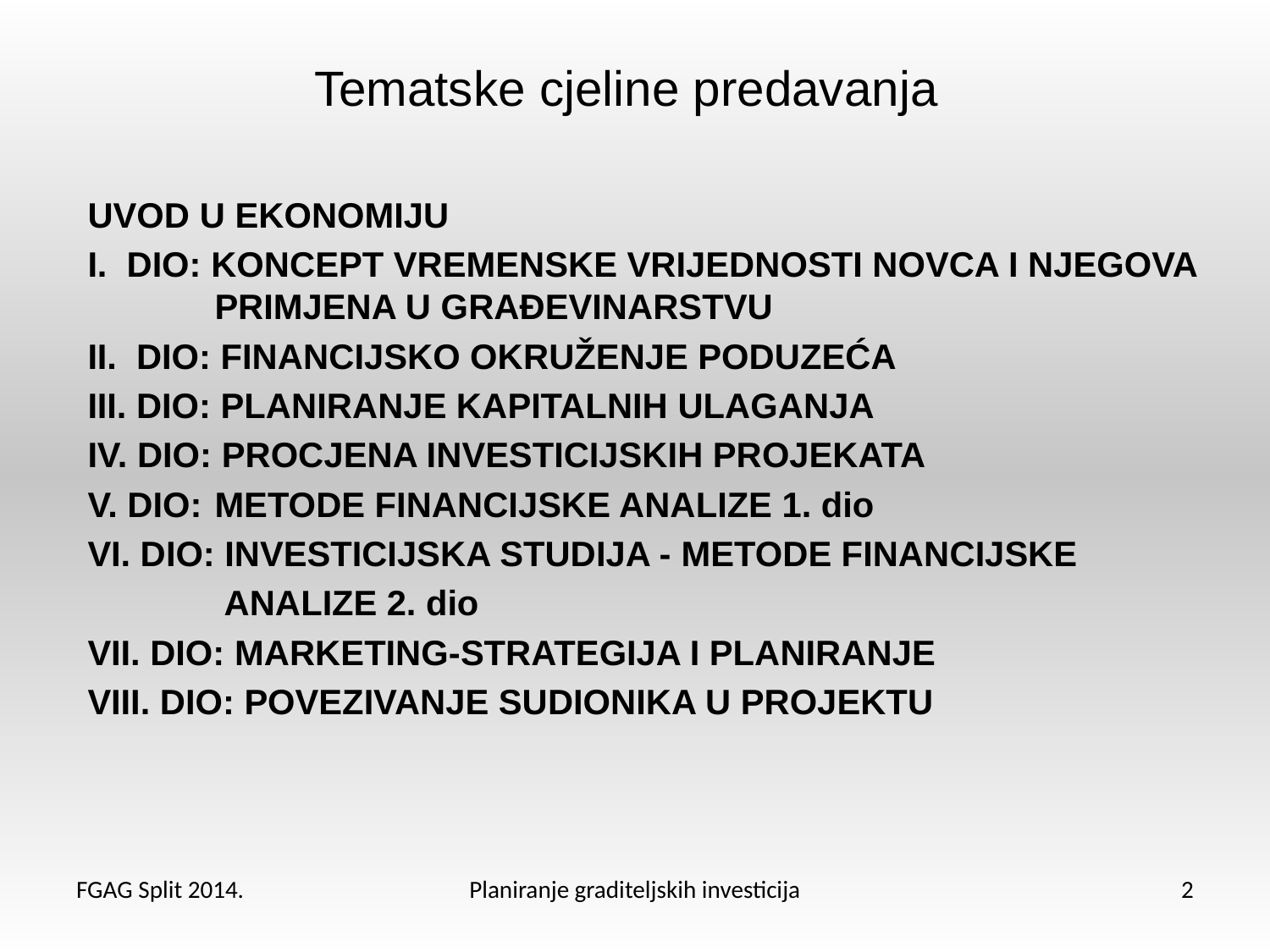

# Tematske cjeline predavanja
UVOD U EKONOMIJU
I.  DIO: KONCEPT VREMENSKE VRIJEDNOSTI NOVCA I NJEGOVA 	PRIMJENA U GRAĐEVINARSTVU
II.  DIO: FINANCIJSKO OKRUŽENJE PODUZEĆA
III. DIO: PLANIRANJE KAPITALNIH ULAGANJA
IV. DIO: PROCJENA INVESTICIJSKIH PROJEKATA
V. DIO:	METODE FINANCIJSKE ANALIZE 1. dio
VI. DIO: INVESTICIJSKA STUDIJA - METODE FINANCIJSKE
              ANALIZE 2. dio
VII. DIO: MARKETING-STRATEGIJA I PLANIRANJE
VIII. DIO: POVEZIVANJE SUDIONIKA U PROJEKTU

FGAG Split 2014.
Planiranje graditeljskih investicija
2